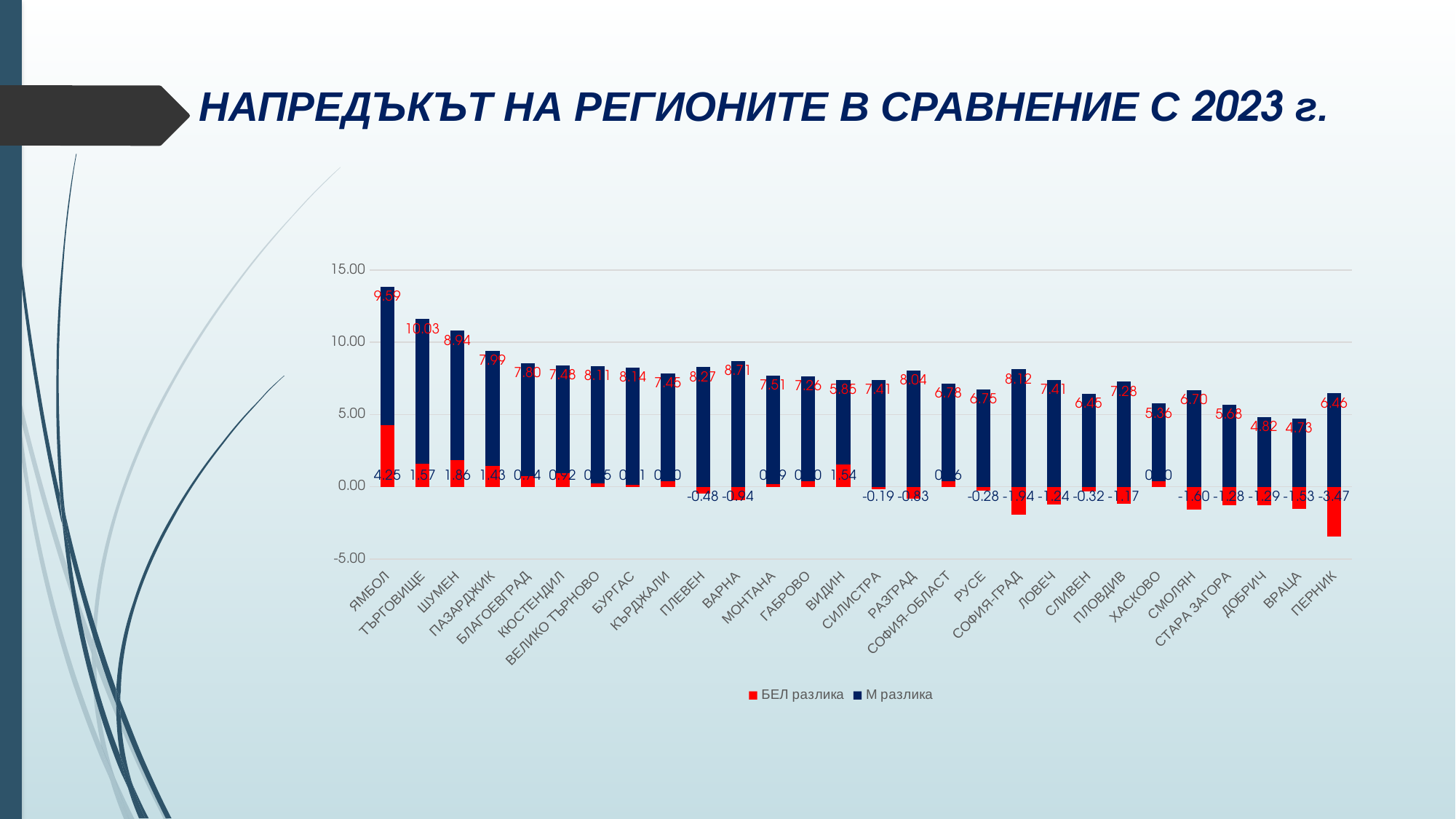

# НАПРЕДЪКЪТ НА РЕГИОНИТЕ В СРАВНЕНИЕ С 2023 г.

[unsupported chart]